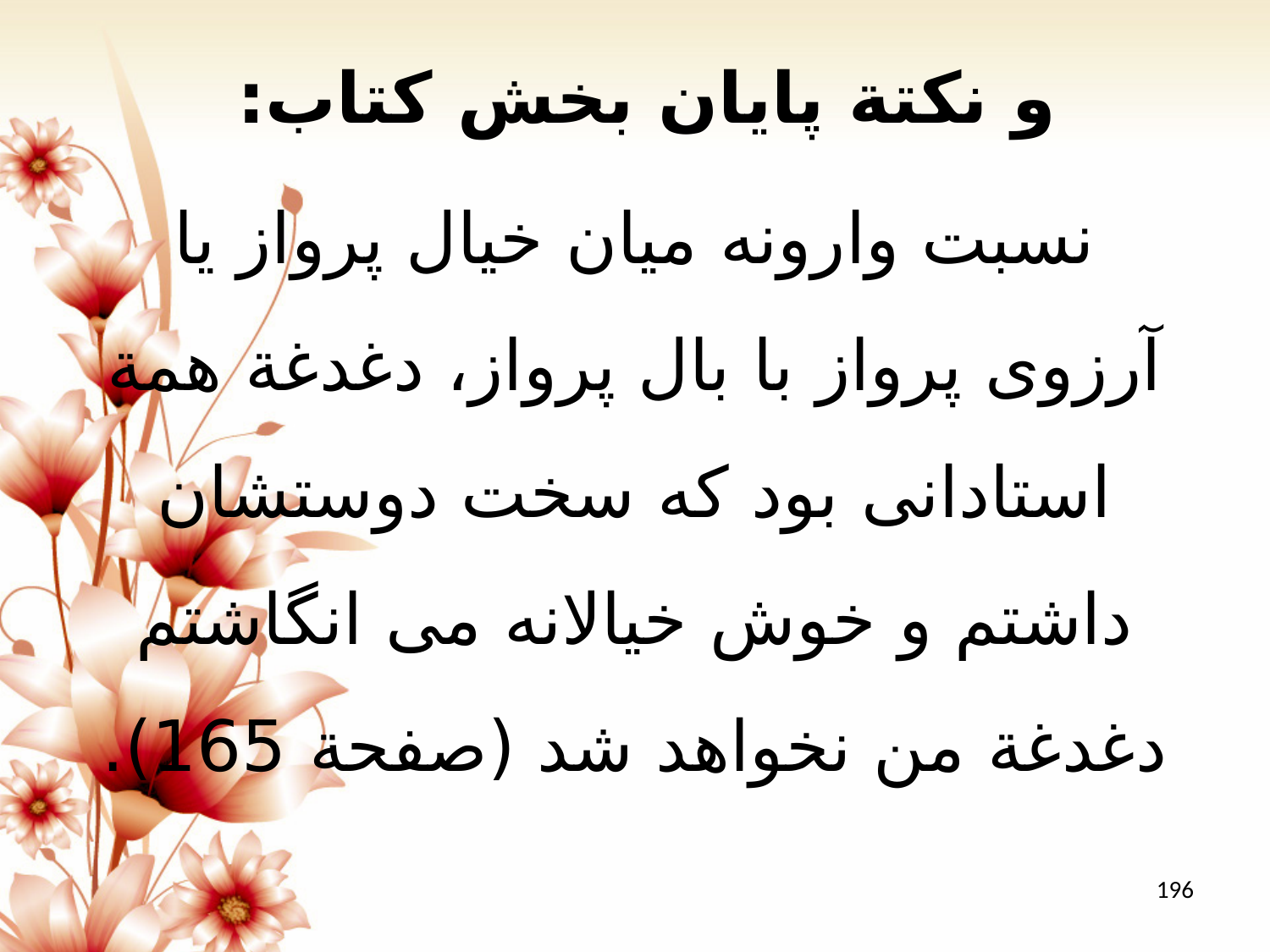

و نکتة پایان بخش کتاب:
نسبت وارونه میان خیال پرواز یا آرزوی پرواز با بال پرواز، دغدغة همة استادانی بود که سخت دوستشان داشتم و خوش خیالانه می انگاشتم دغدغة من نخواهد شد (صفحة 165).
196